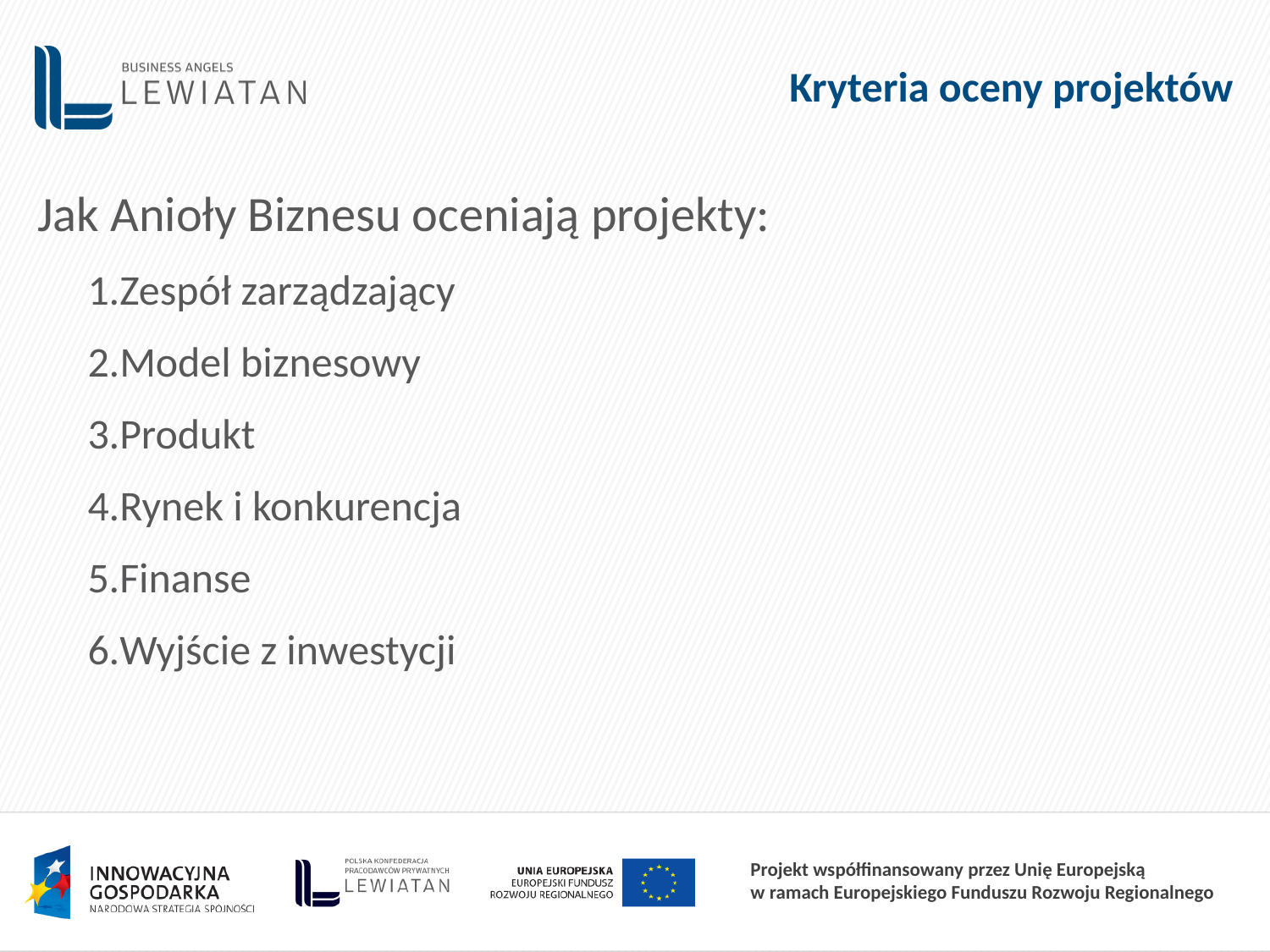

Kryteria oceny projektów
Jak Anioły Biznesu oceniają projekty:
Zespół zarządzający
Model biznesowy
Produkt
Rynek i konkurencja
Finanse
Wyjście z inwestycji